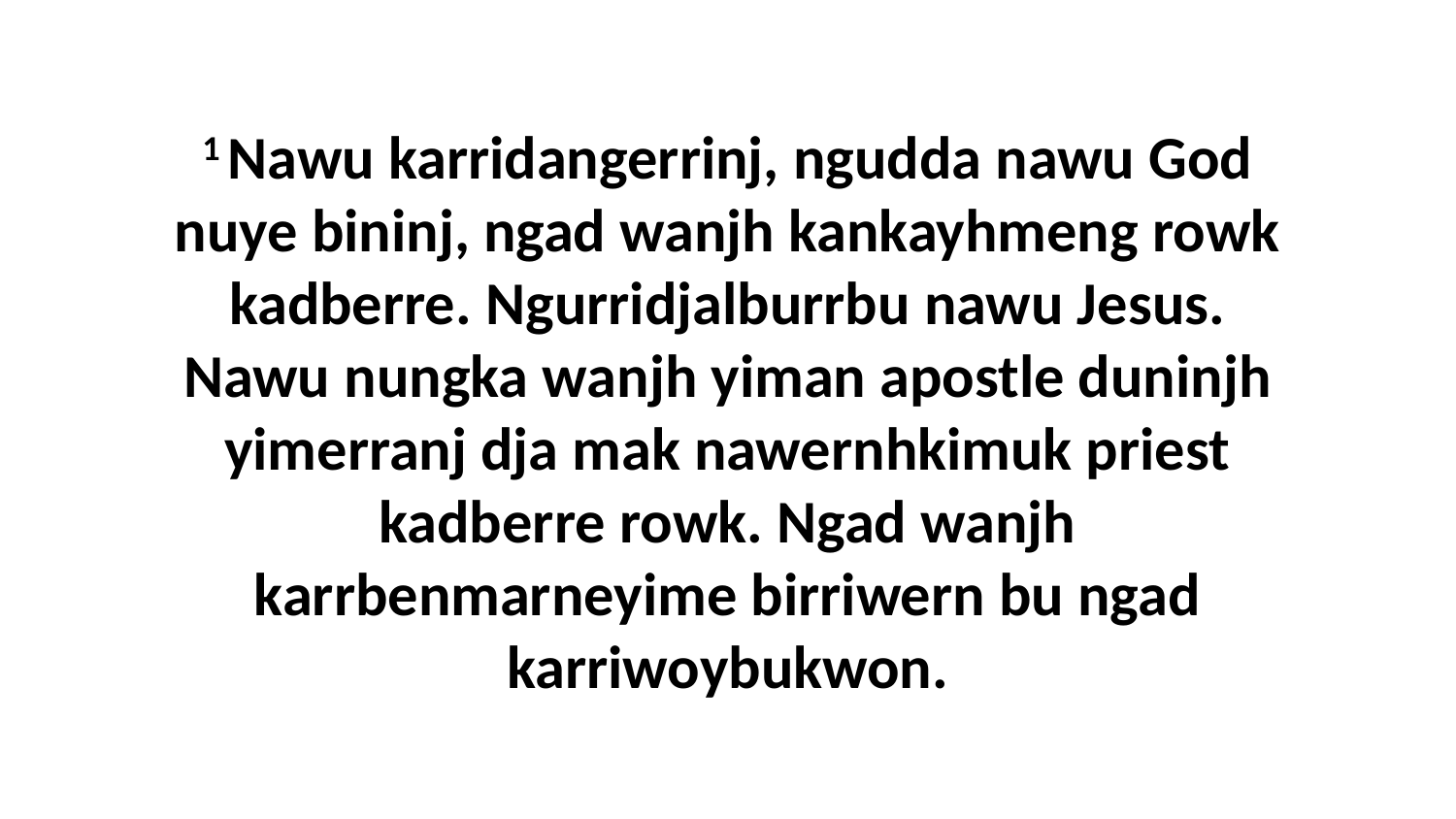

1 Nawu karridangerrinj, ngudda nawu God nuye bininj, ngad wanjh kankayhmeng rowk kadberre. Ngurridjalburrbu nawu Jesus. Nawu nungka wanjh yiman apostle duninjh yimerranj dja mak nawernhkimuk priest kadberre rowk. Ngad wanjh karrbenmarneyime birriwern bu ngad karriwoybukwon.